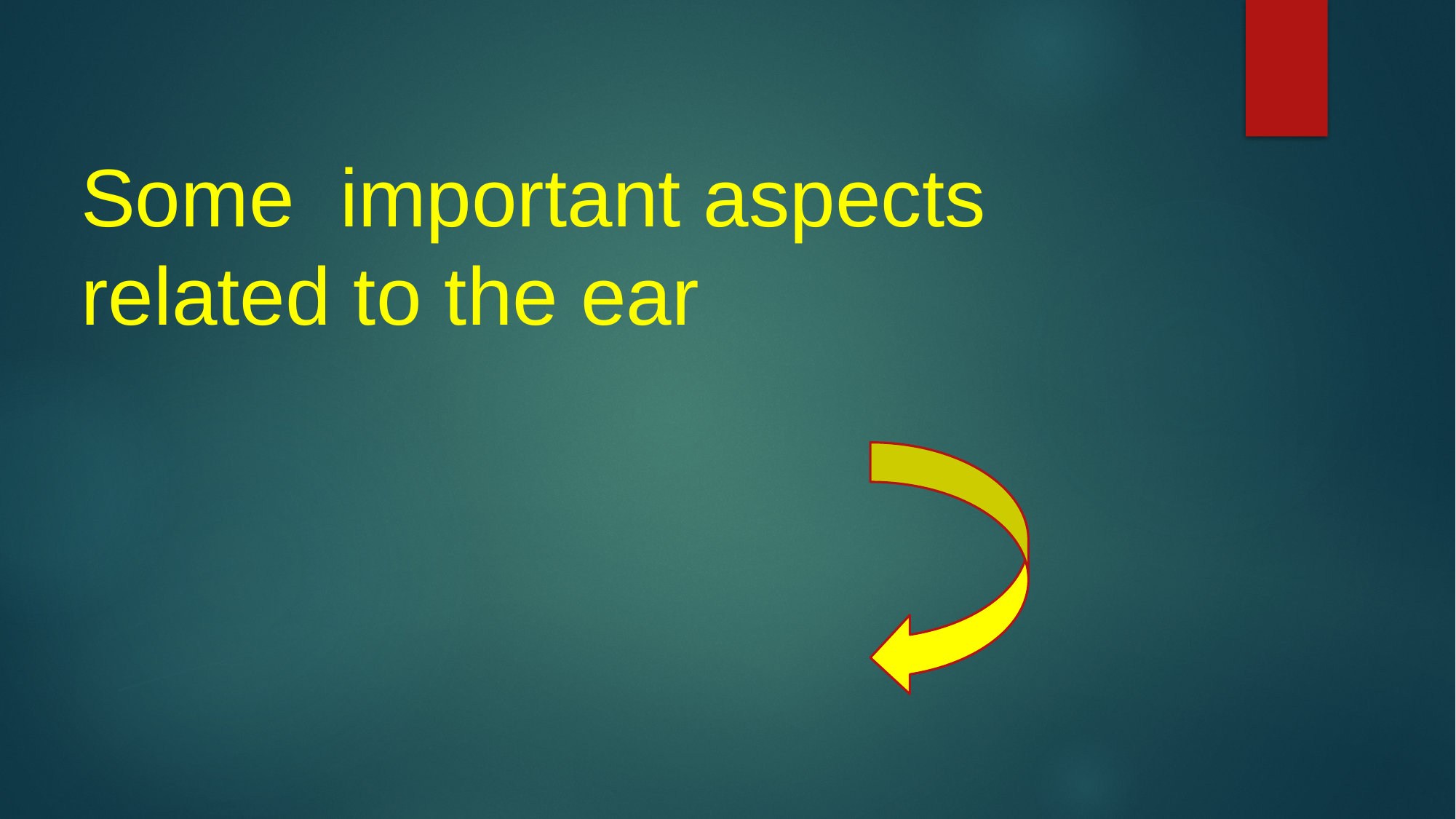

# Some  important aspects related to the ear